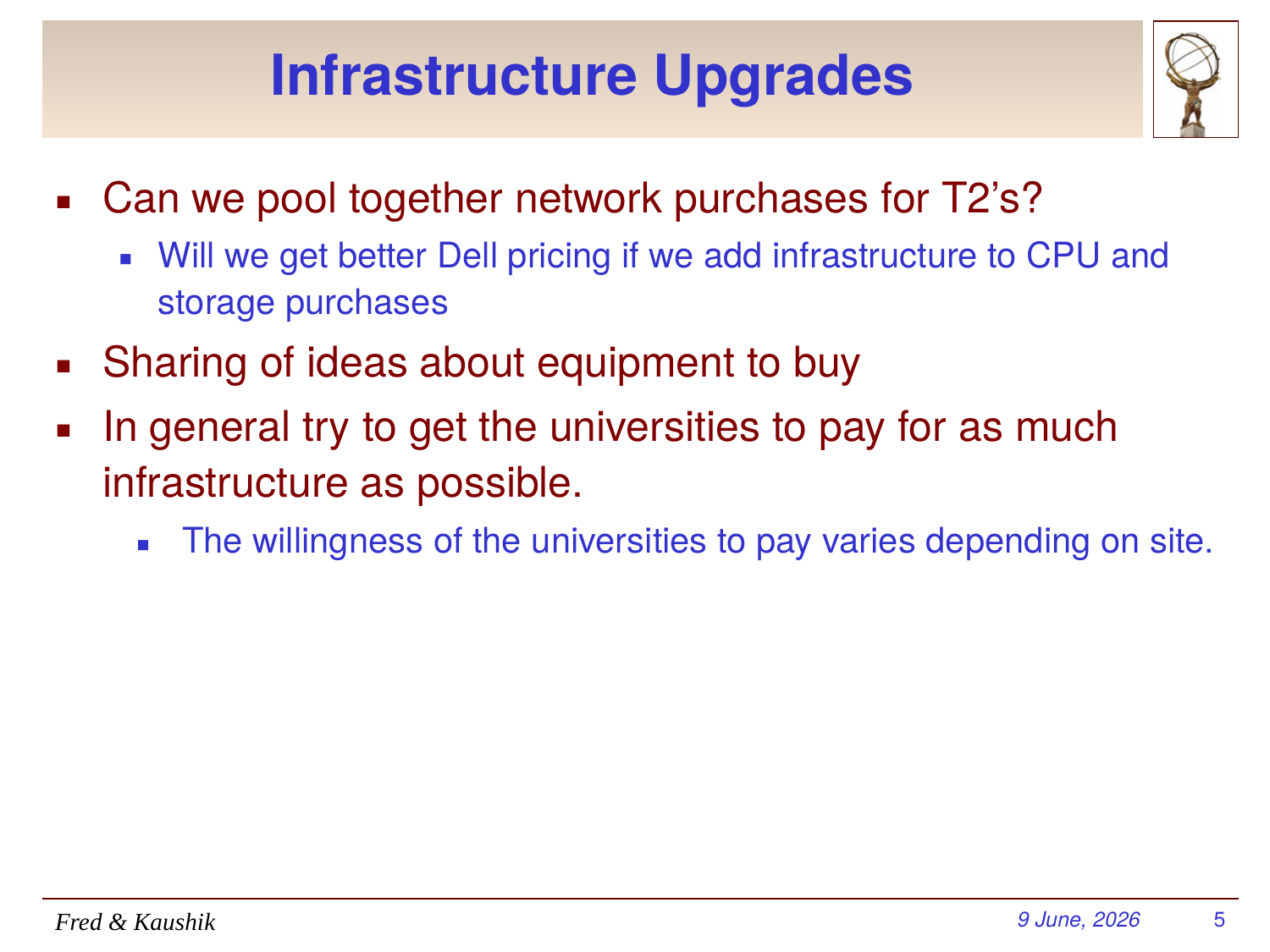

# Infrastructure Upgrades
Can we pool together network purchases for T2’s?
Will we get better Dell pricing if we add infrastructure to CPU and storage purchases
Sharing of ideas about equipment to buy
In general try to get the universities to pay for as much infrastructure as possible.
The willingness of the universities to pay varies depending on site.
Fred & Kaushik
9 June, 2026
5